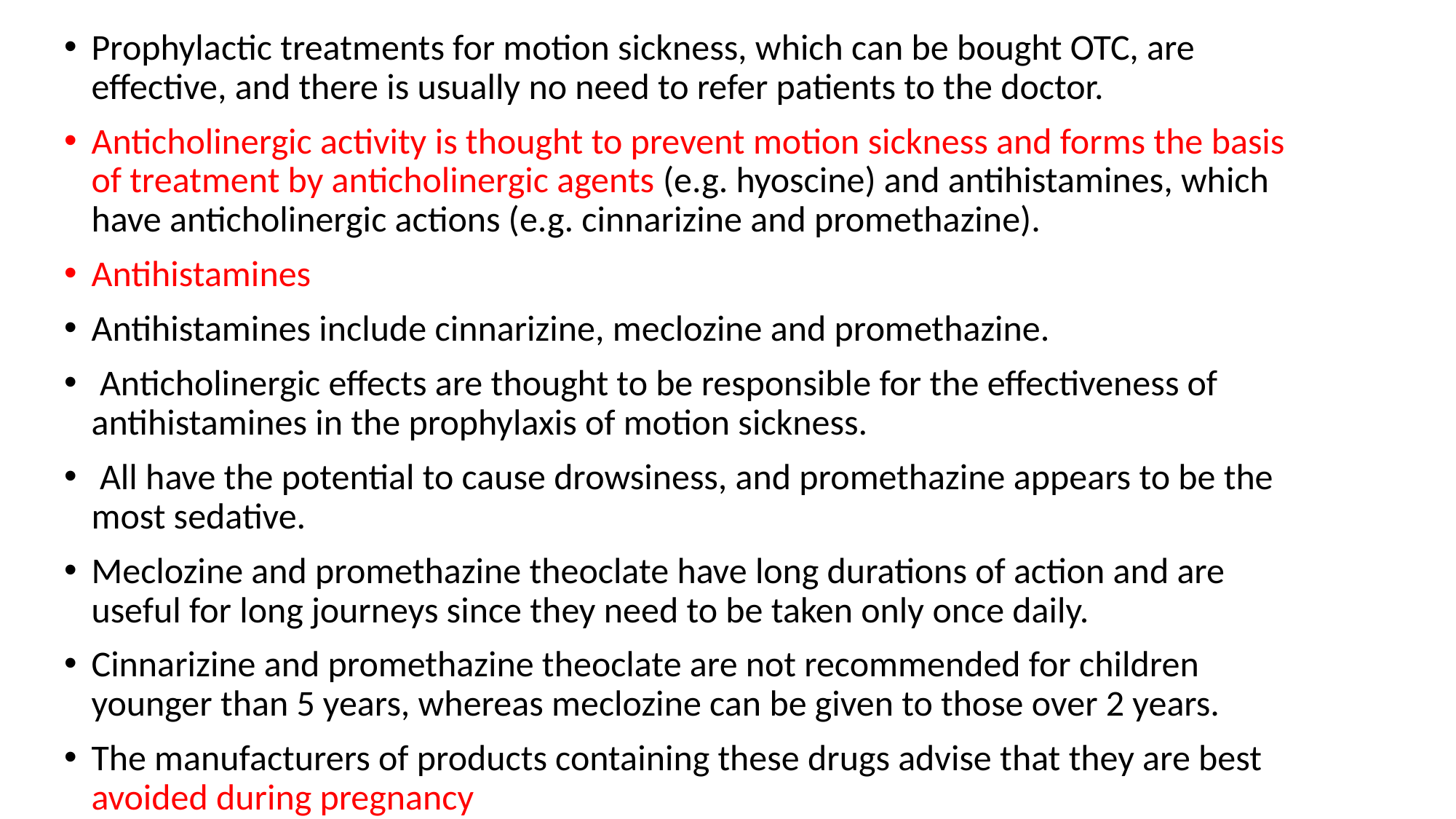

Prophylactic treatments for motion sickness, which can be bought OTC, are effective, and there is usually no need to refer patients to the doctor.
Anticholinergic activity is thought to prevent motion sickness and forms the basis of treatment by anticholinergic agents (e.g. hyoscine) and antihistamines, which have anticholinergic actions (e.g. cinnarizine and promethazine).
Antihistamines
Antihistamines include cinnarizine, meclozine and promethazine.
 Anticholinergic effects are thought to be responsible for the effectiveness of antihistamines in the prophylaxis of motion sickness.
 All have the potential to cause drowsiness, and promethazine appears to be the most sedative.
Meclozine and promethazine theoclate have long durations of action and are useful for long journeys since they need to be taken only once daily.
Cinnarizine and promethazine theoclate are not recommended for children younger than 5 years, whereas meclozine can be given to those over 2 years.
The manufacturers of products containing these drugs advise that they are best avoided during pregnancy